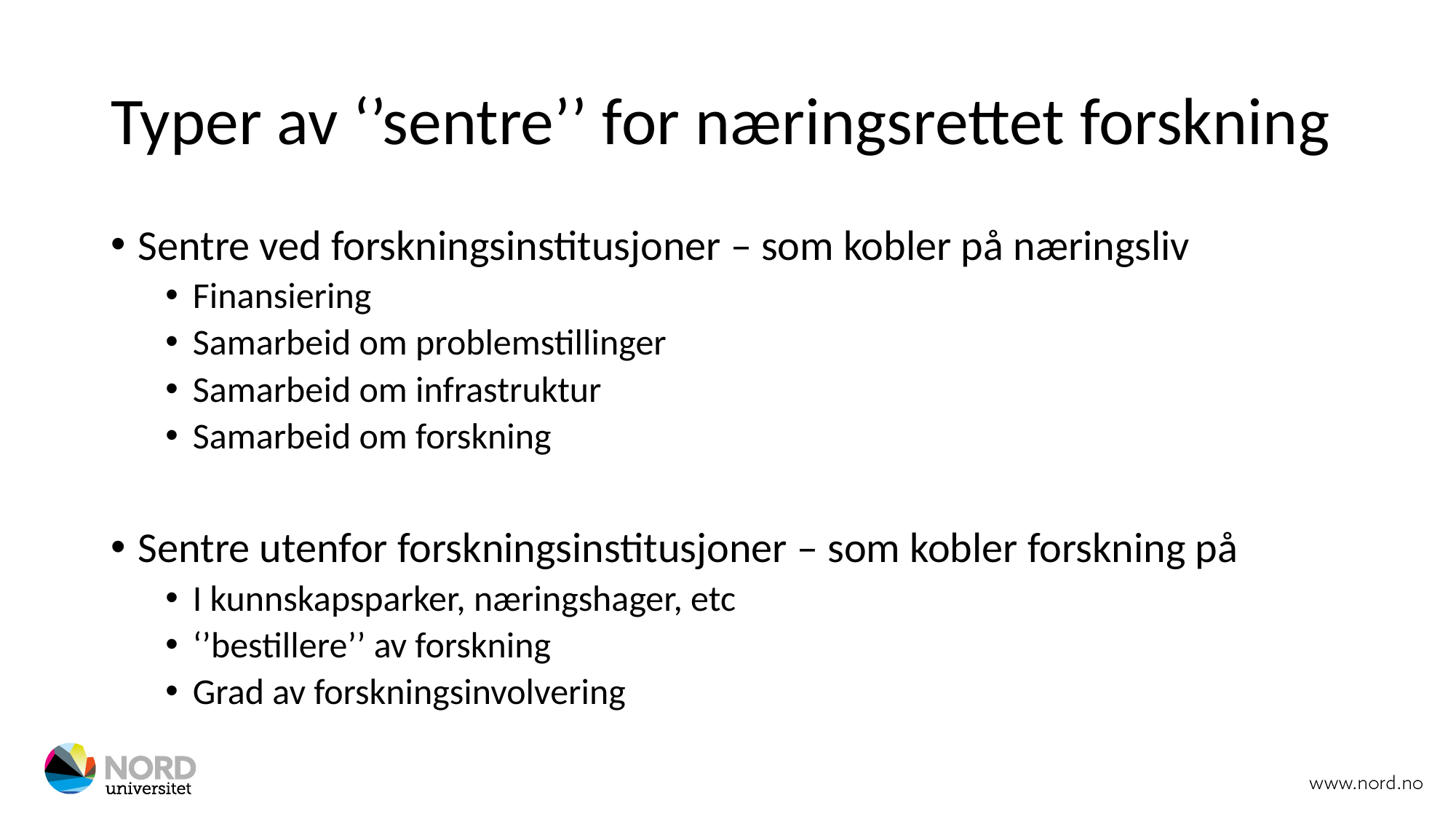

# Typer av ‘’sentre’’ for næringsrettet forskning
Sentre ved forskningsinstitusjoner – som kobler på næringsliv
Finansiering
Samarbeid om problemstillinger
Samarbeid om infrastruktur
Samarbeid om forskning

Sentre utenfor forskningsinstitusjoner – som kobler forskning på
I kunnskapsparker, næringshager, etc
‘’bestillere’’ av forskning
Grad av forskningsinvolvering